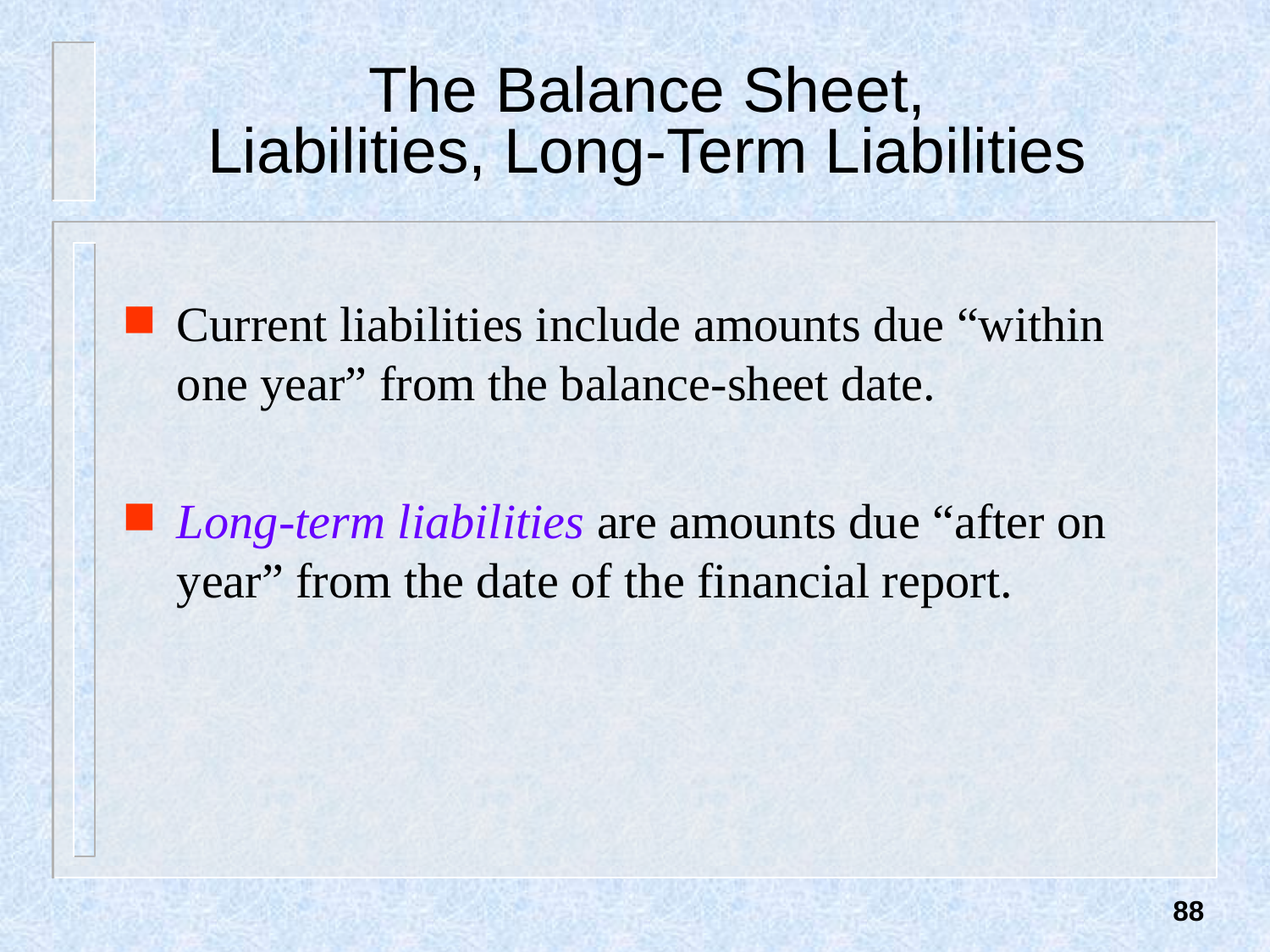

# The Balance Sheet, Liabilities, Long-Term Liabilities
Current liabilities include amounts due “within one year” from the balance-sheet date.

Long-term liabilities are amounts due “after on year” from the date of the financial report.
88